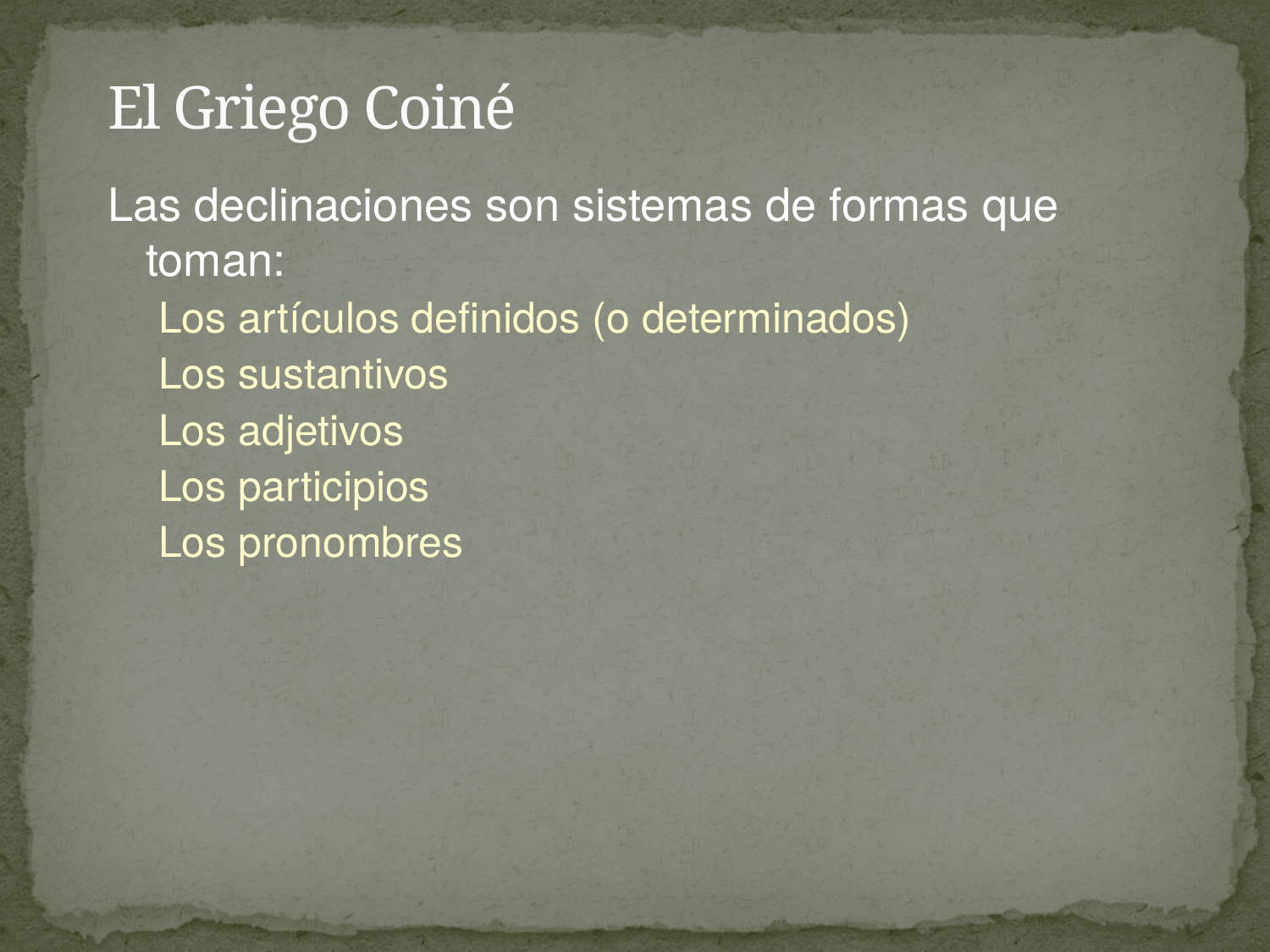

# El Griego Coiné
Las declinaciones son sistemas de formas que toman:
Los artículos definidos (o determinados)
Los sustantivos
Los adjetivos
Los participios
Los pronombres